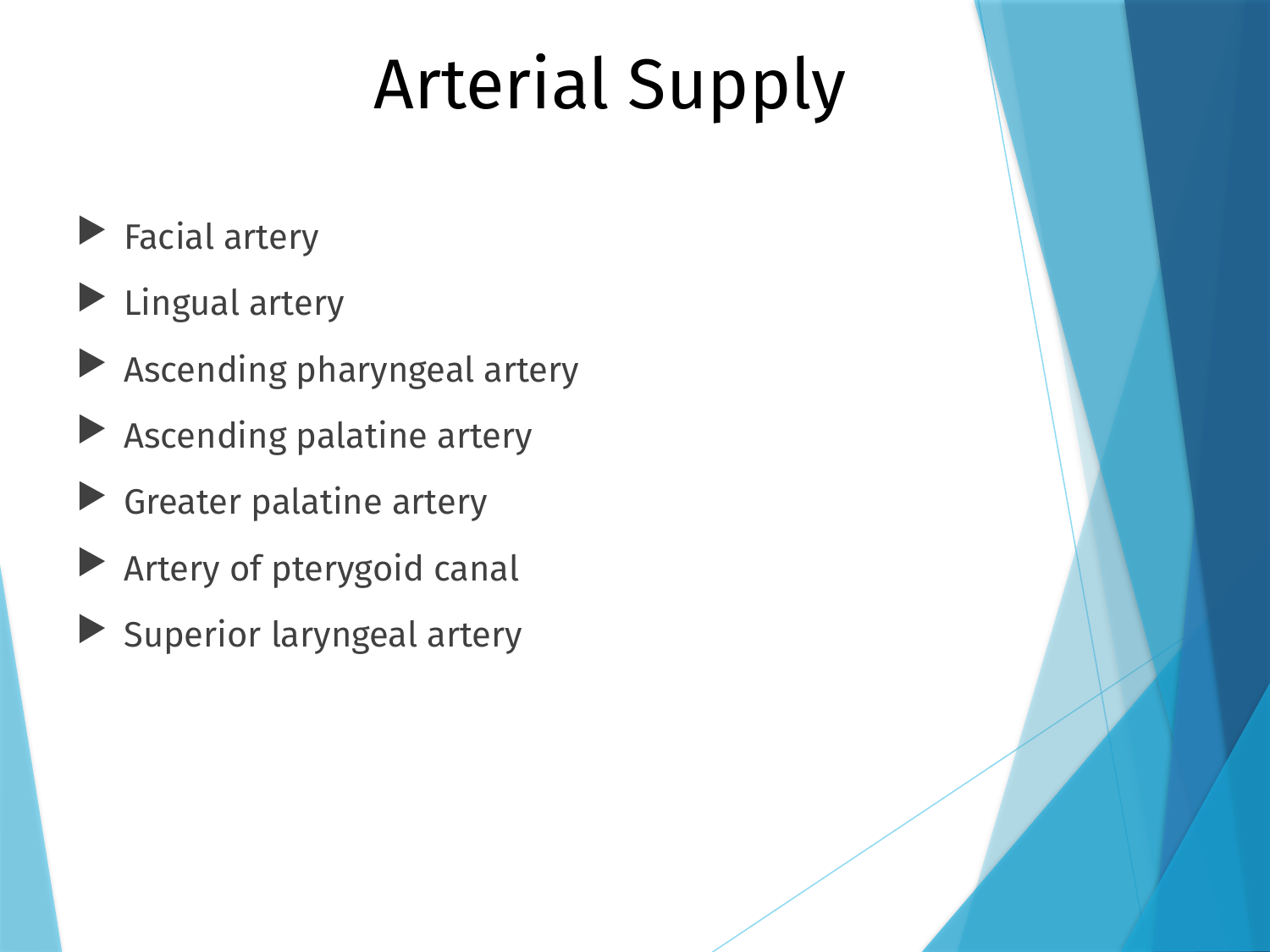

# Arterial Supply
Facial artery
Lingual artery
Ascending pharyngeal artery
Ascending palatine artery
Greater palatine artery
Artery of pterygoid canal
Superior laryngeal artery